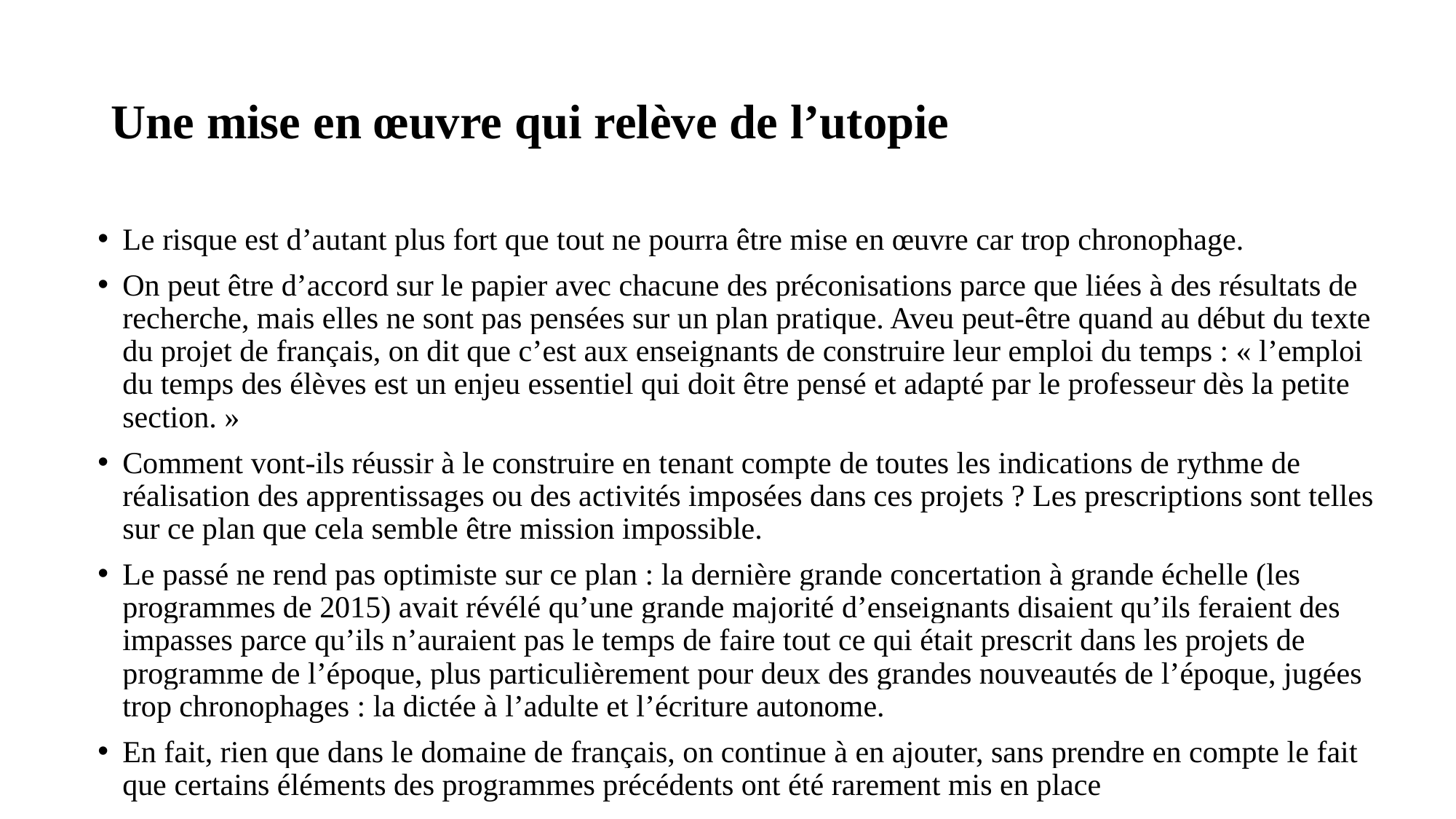

# Une mise en œuvre qui relève de l’utopie
Le risque est d’autant plus fort que tout ne pourra être mise en œuvre car trop chronophage.
On peut être d’accord sur le papier avec chacune des préconisations parce que liées à des résultats de recherche, mais elles ne sont pas pensées sur un plan pratique. Aveu peut-être quand au début du texte du projet de français, on dit que c’est aux enseignants de construire leur emploi du temps : « l’emploi du temps des élèves est un enjeu essentiel qui doit être pensé et adapté par le professeur dès la petite section. »
Comment vont-ils réussir à le construire en tenant compte de toutes les indications de rythme de réalisation des apprentissages ou des activités imposées dans ces projets ? Les prescriptions sont telles sur ce plan que cela semble être mission impossible.
Le passé ne rend pas optimiste sur ce plan : la dernière grande concertation à grande échelle (les programmes de 2015) avait révélé qu’une grande majorité d’enseignants disaient qu’ils feraient des impasses parce qu’ils n’auraient pas le temps de faire tout ce qui était prescrit dans les projets de programme de l’époque, plus particulièrement pour deux des grandes nouveautés de l’époque, jugées trop chronophages : la dictée à l’adulte et l’écriture autonome.
En fait, rien que dans le domaine de français, on continue à en ajouter, sans prendre en compte le fait que certains éléments des programmes précédents ont été rarement mis en place